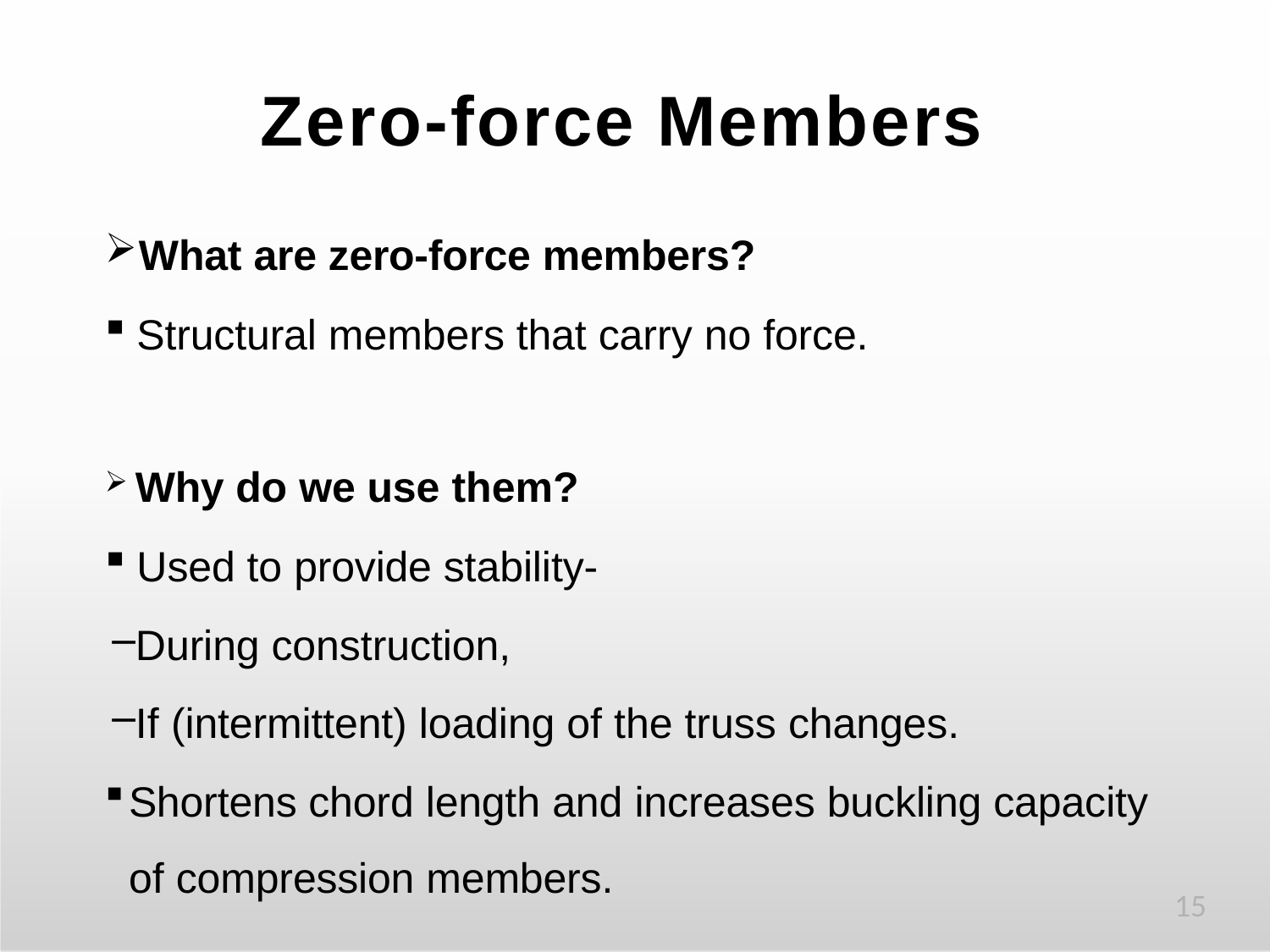

# Zero-force Members
What are zero-force members?
Structural members that carry no force.

Why do we use them?
Used to provide stability-
During construction,
If (intermittent) loading of the truss changes.
Shortens chord length and increases buckling capacity of compression members.
15